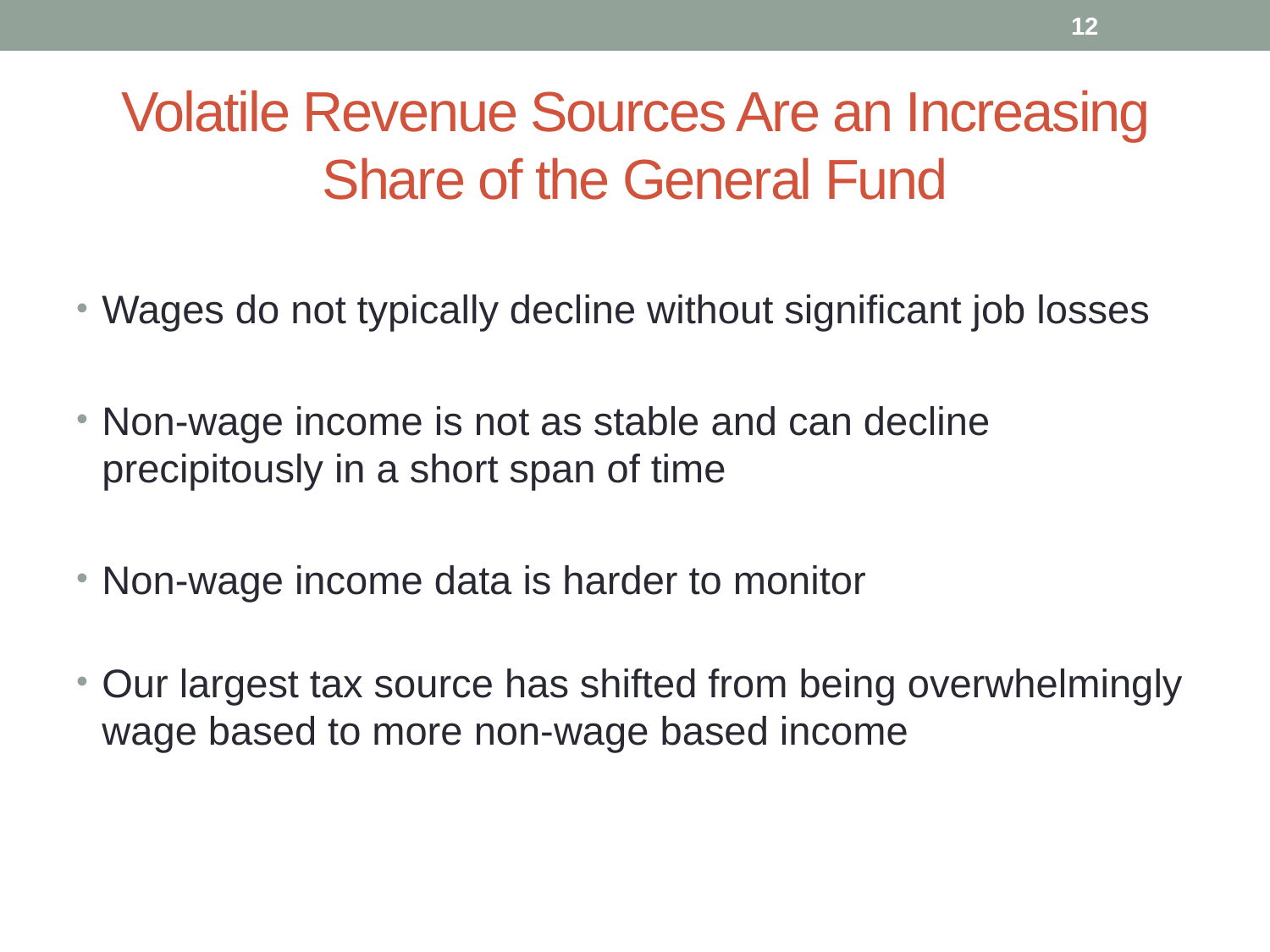

12
# Volatile Revenue Sources Are an Increasing Share of the General Fund

Wages do not typically decline without significant job losses

Non-wage income is not as stable and can decline precipitously in a short span of time

Non-wage income data is harder to monitor
Our largest tax source has shifted from being overwhelmingly wage based to more non-wage based income